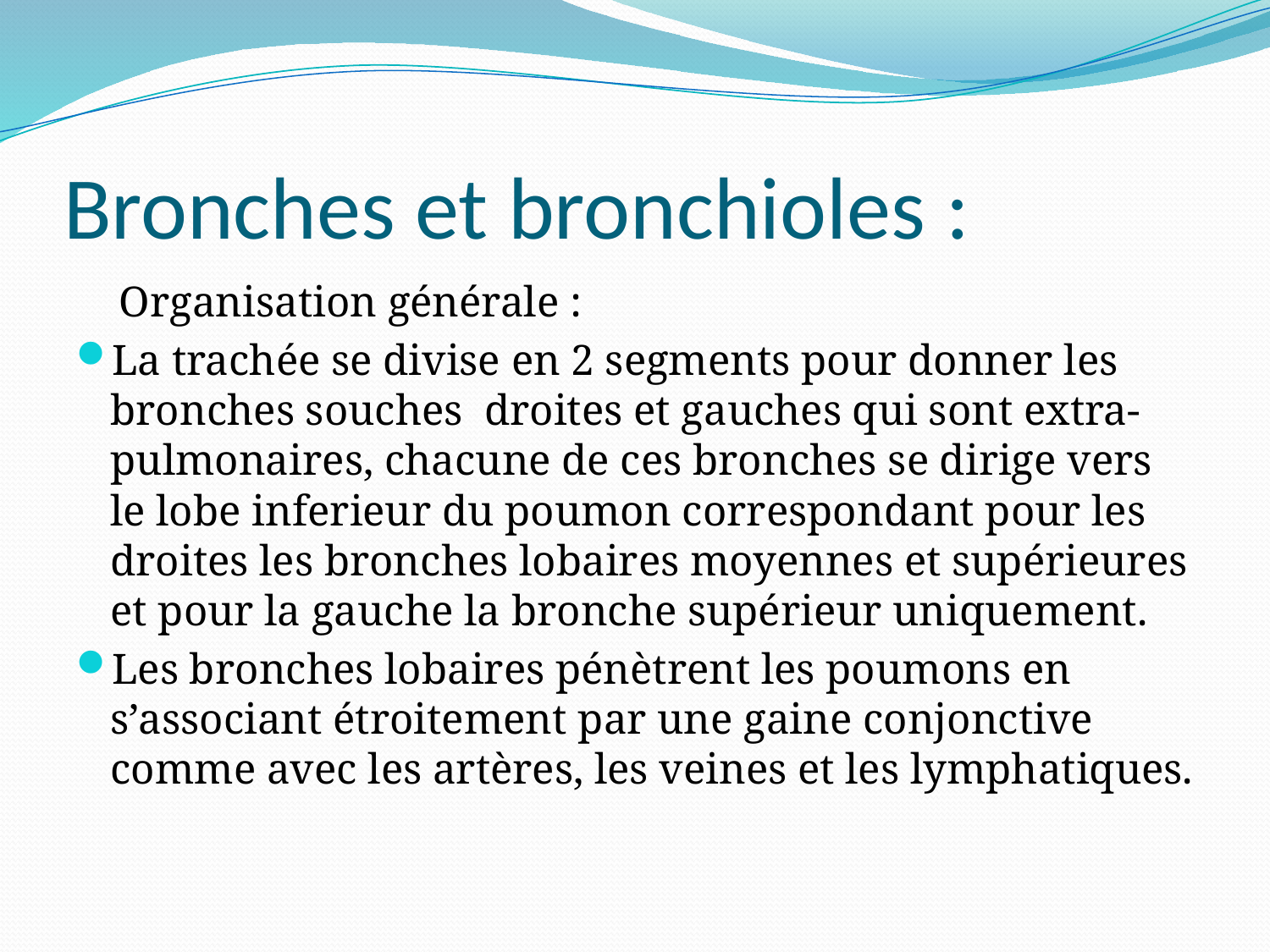

# Bronches et bronchioles :
    Organisation générale :
La trachée se divise en 2 segments pour donner les bronches souches  droites et gauches qui sont extra-pulmonaires, chacune de ces bronches se dirige vers le lobe inferieur du poumon correspondant pour les droites les bronches lobaires moyennes et supérieures et pour la gauche la bronche supérieur uniquement.
Les bronches lobaires pénètrent les poumons en s’associant étroitement par une gaine conjonctive comme avec les artères, les veines et les lymphatiques.